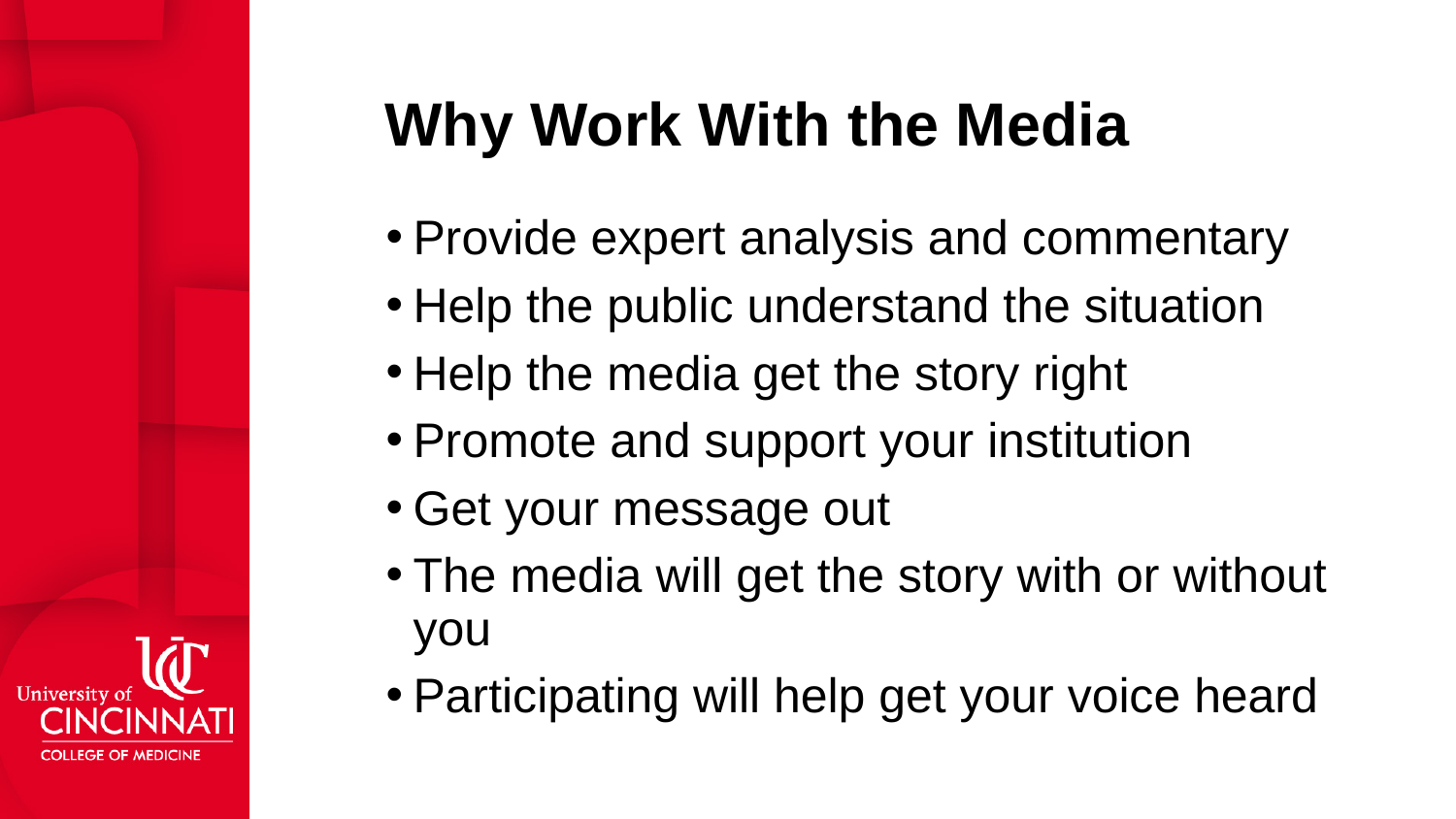

# Why Work With the Media
Provide expert analysis and commentary
Help the public understand the situation
Help the media get the story right
Promote and support your institution
Get your message out
The media will get the story with or without you
Participating will help get your voice heard